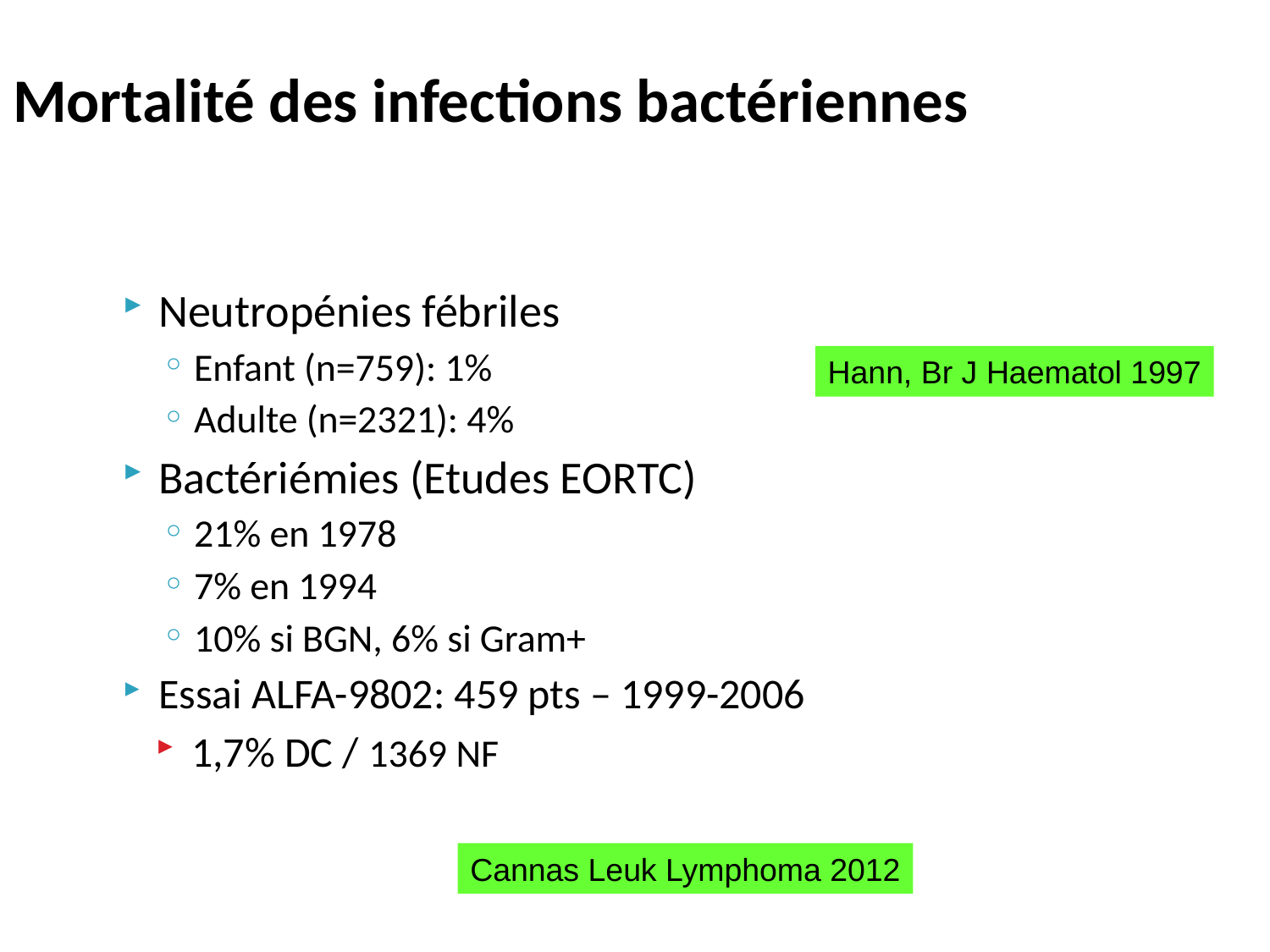

# Mortalité des infections bactériennes
Neutropénies fébriles
Enfant (n=759): 1%
Adulte (n=2321): 4%
Bactériémies (Etudes EORTC)
21% en 1978
7% en 1994
10% si BGN, 6% si Gram+
Essai ALFA-9802: 459 pts – 1999-2006
1,7% DC / 1369 NF

Hann, Br J Haematol 1997
Cannas Leuk Lymphoma 2012